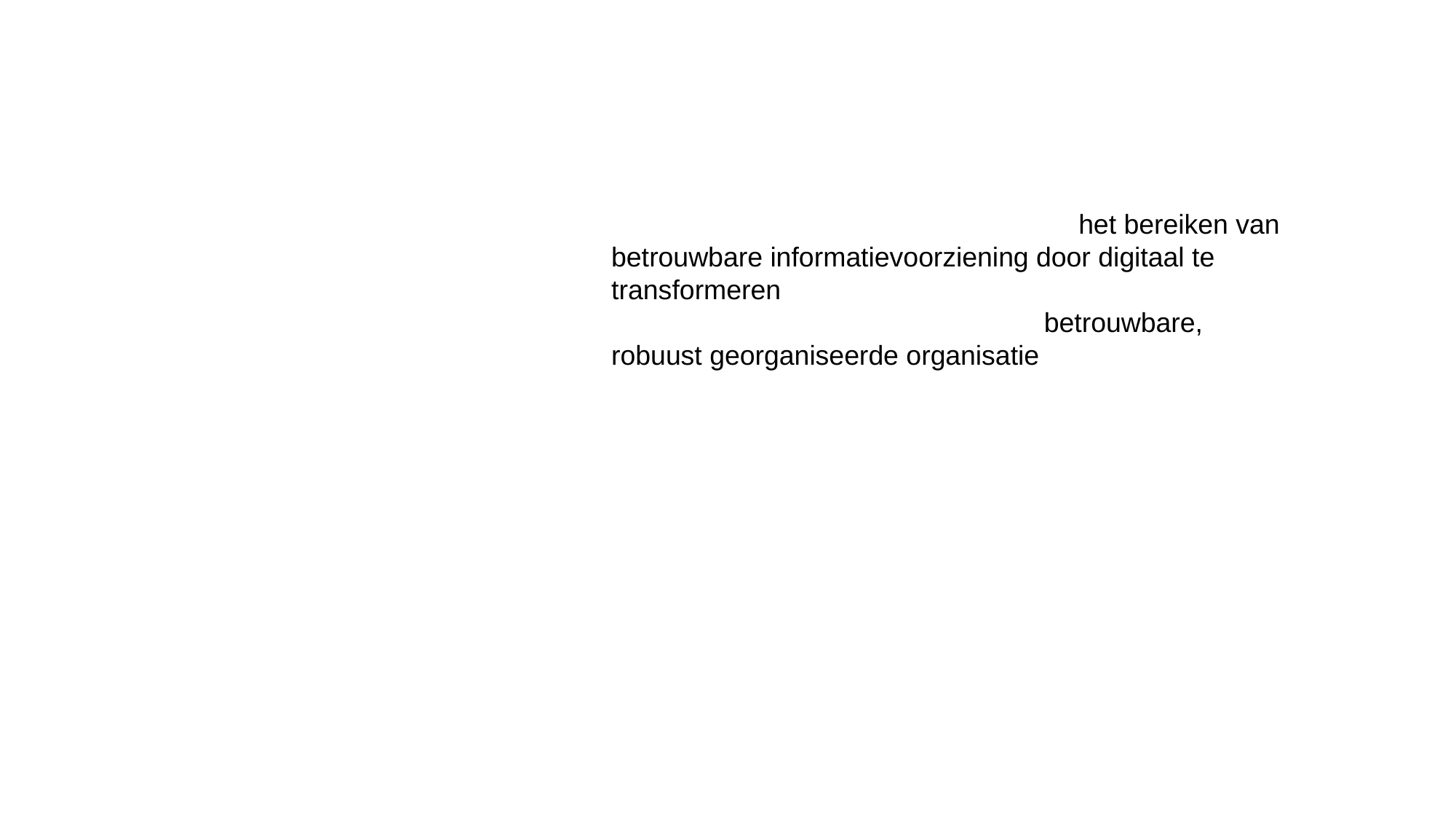

Uitvoering geven aan de ambities van het bestuursakkoord langs de Visie op Dienstverlening, de Ivisie en de Istrategie

“Het doel van de iVisie en iStrategie is het bereiken van betrouwbare informatievoorziening door digitaal te transformeren in lijn met de Visie op Dienstverlening.  Zodat de gemeente Eindhoven een betrouwbare, robuust georganiseerde organisatie zal zijn waarbij de behoefte van de Eindhovenaar  altijd centraal staat. Dit zoals opgenomen in het bestuursakkoord 2022-2026 "Samen morgen mooier maken".

De Ivisie is ambtelijk, bestuurlijk en politiek vastgesteld; de raad heeft een amendement aangenomen om het belang van digitale grondrechten te onderstrepen

# Aanleiding